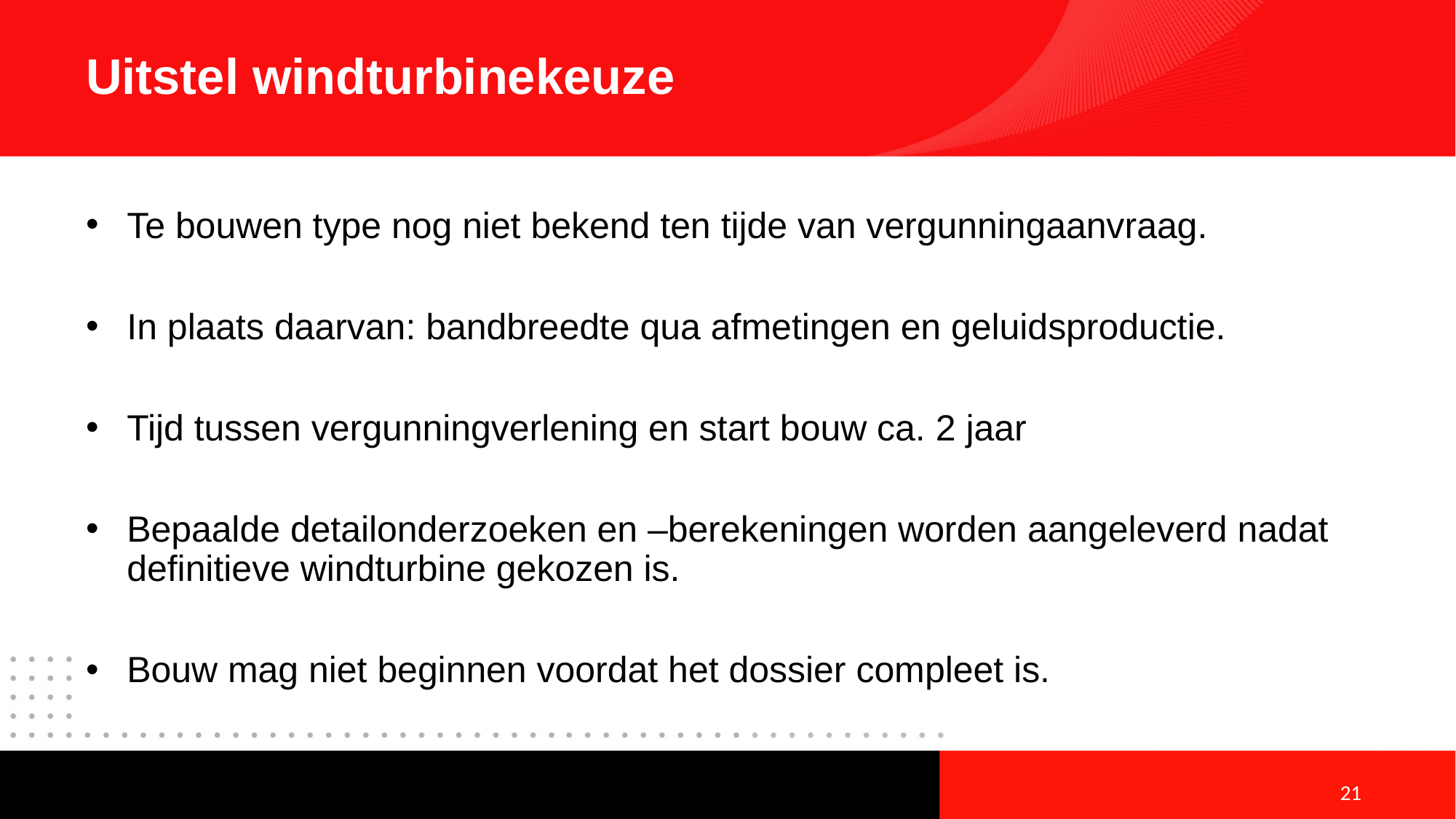

# Uitstel windturbinekeuze
Te bouwen type nog niet bekend ten tijde van vergunningaanvraag.

In plaats daarvan: bandbreedte qua afmetingen en geluidsproductie.

Tijd tussen vergunningverlening en start bouw ca. 2 jaar

Bepaalde detailonderzoeken en –berekeningen worden aangeleverd nadat definitieve windturbine gekozen is.

Bouw mag niet beginnen voordat het dossier compleet is.